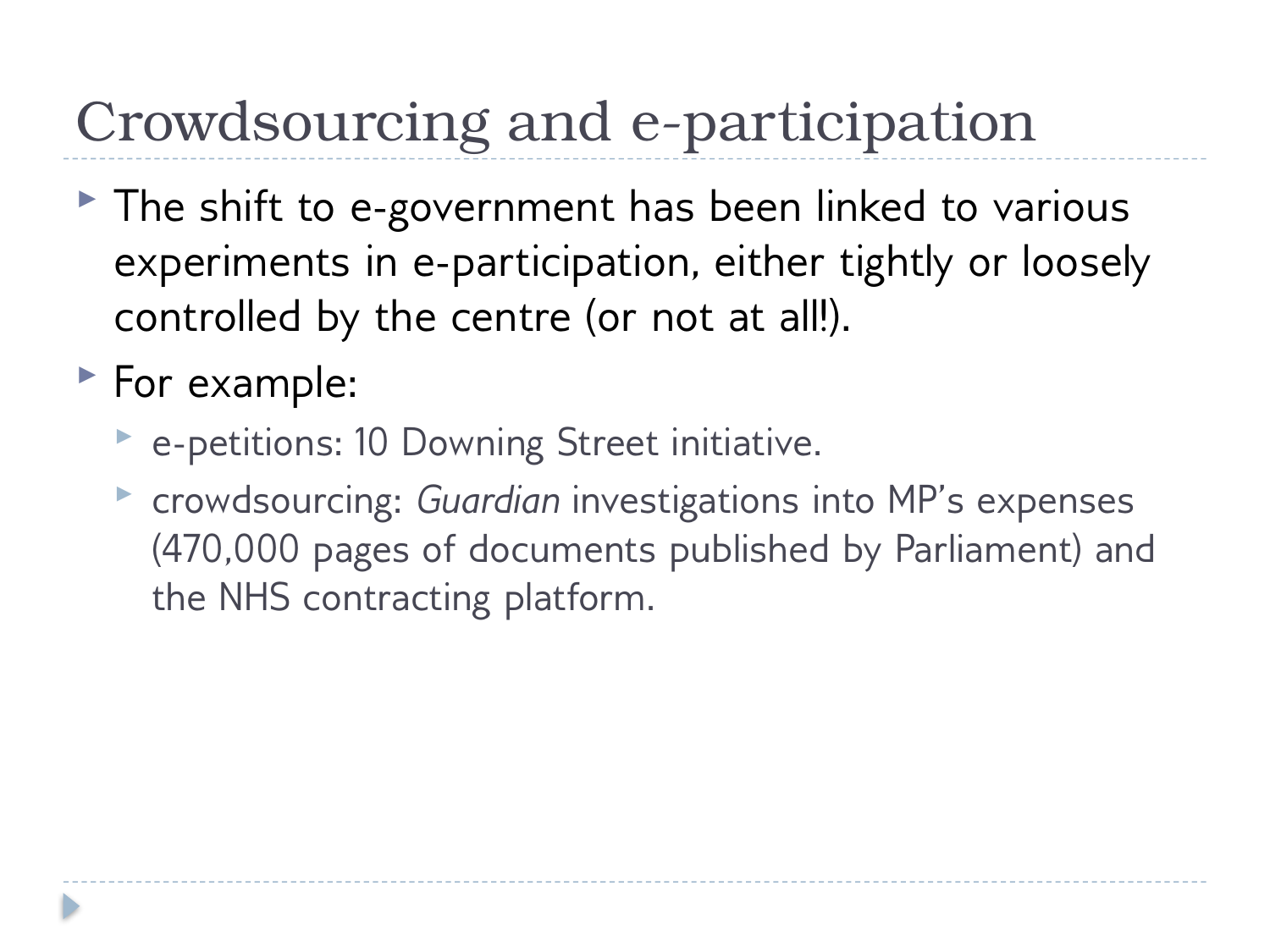

# Crowdsourcing and e-participation
The shift to e-government has been linked to various experiments in e-participation, either tightly or loosely controlled by the centre (or not at all!).
For example:
e-petitions: 10 Downing Street initiative.
crowdsourcing: Guardian investigations into MP’s expenses (470,000 pages of documents published by Parliament) and the NHS contracting platform.